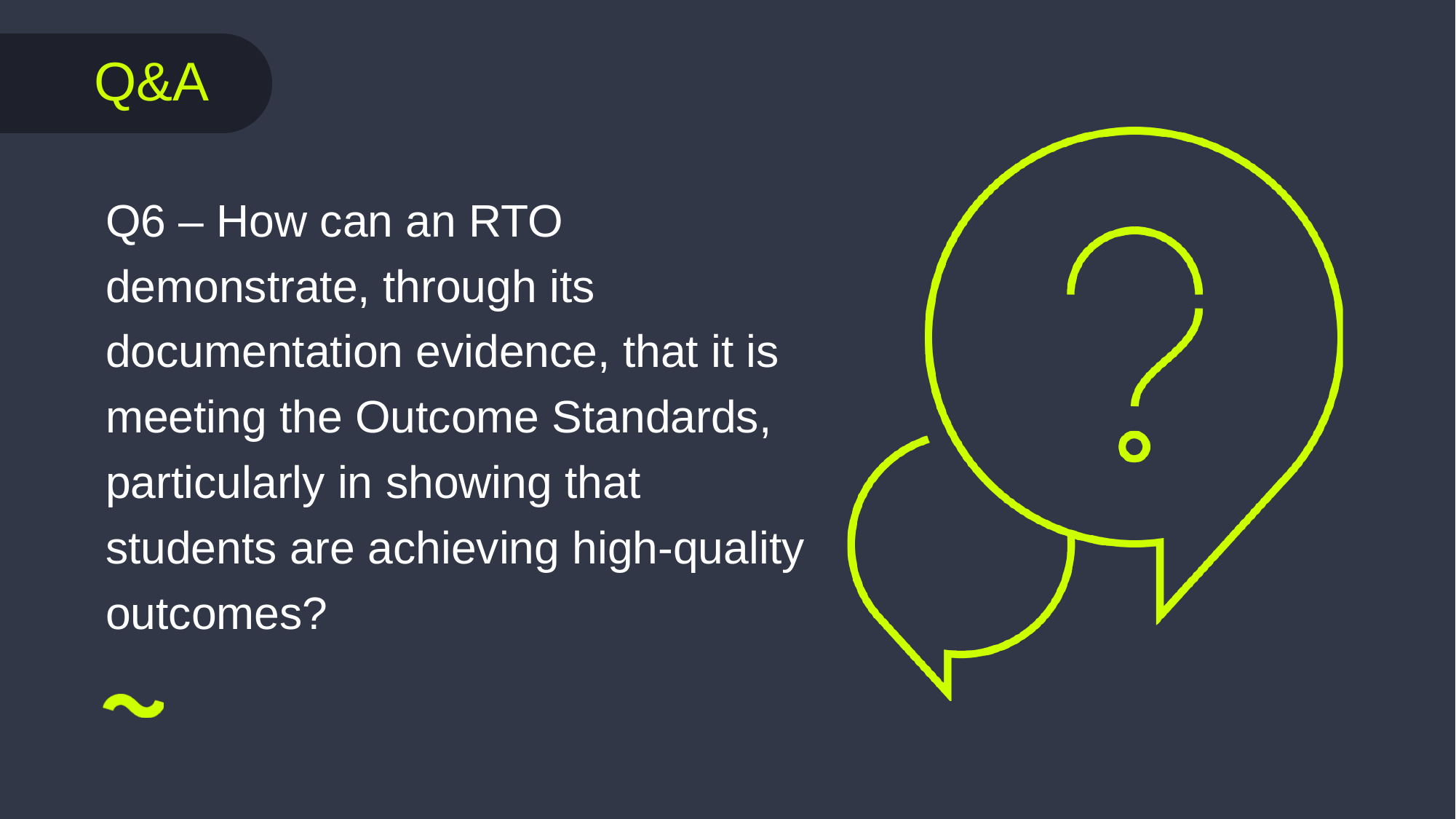

Q6 – How can an RTO demonstrate, through its documentation evidence, that it is meeting the Outcome Standards, particularly in showing that students are achieving high-quality outcomes?